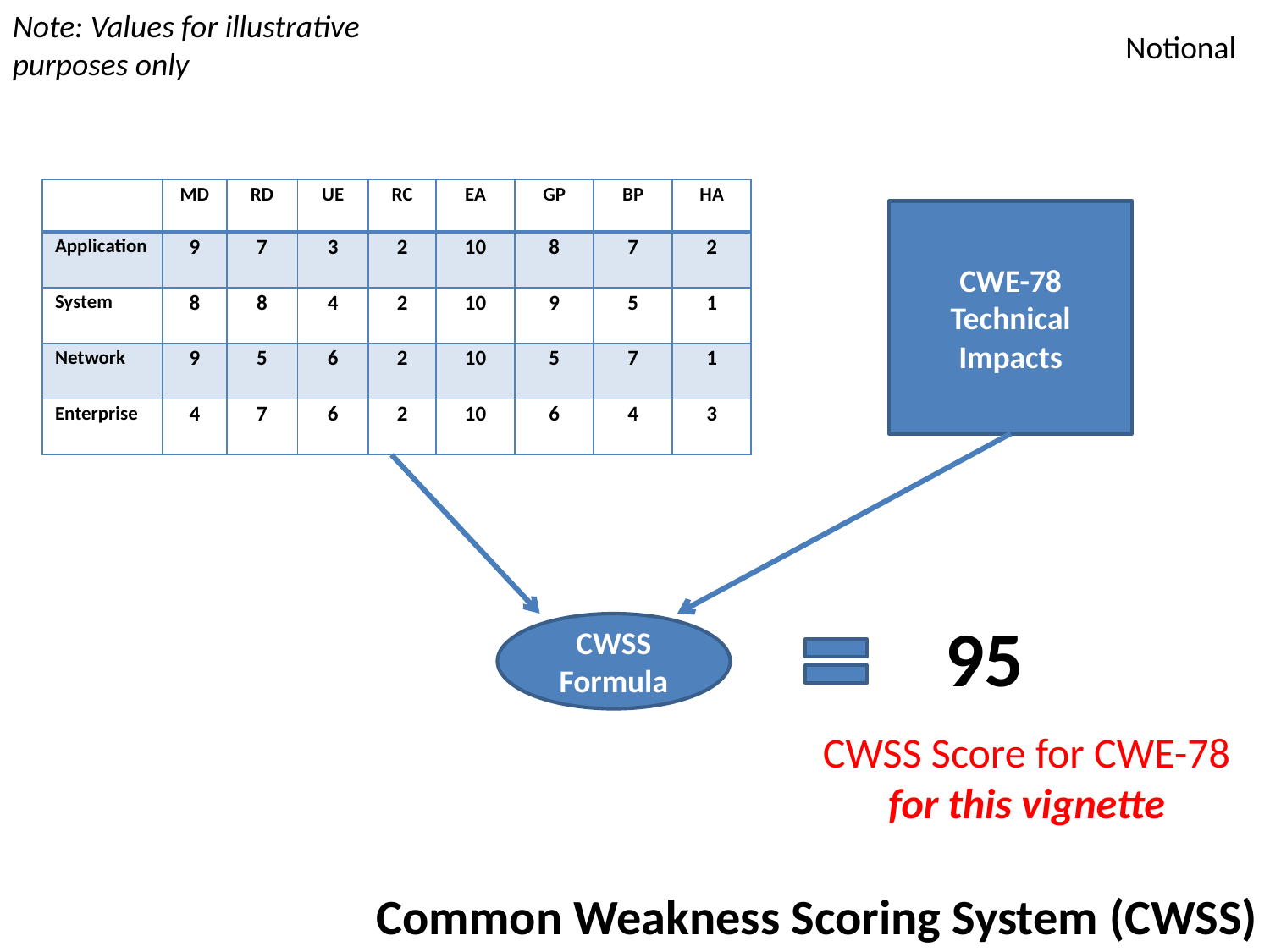

Note: Values for illustrative purposes only
Notional
|  | MD | RD | UE | RC | EA | GP | BP | HA |
| --- | --- | --- | --- | --- | --- | --- | --- | --- |
| Application | 9 | 7 | 3 | 2 | 10 | 8 | 7 | 2 |
| System | 8 | 8 | 4 | 2 | 10 | 9 | 5 | 1 |
| Network | 9 | 5 | 6 | 2 | 10 | 5 | 7 | 1 |
| Enterprise | 4 | 7 | 6 | 2 | 10 | 6 | 4 | 3 |
CWE-78
Technical Impacts
95
CWSS Formula

CWSS Score for CWE-78 for this vignette
Common Weakness Scoring System (CWSS)